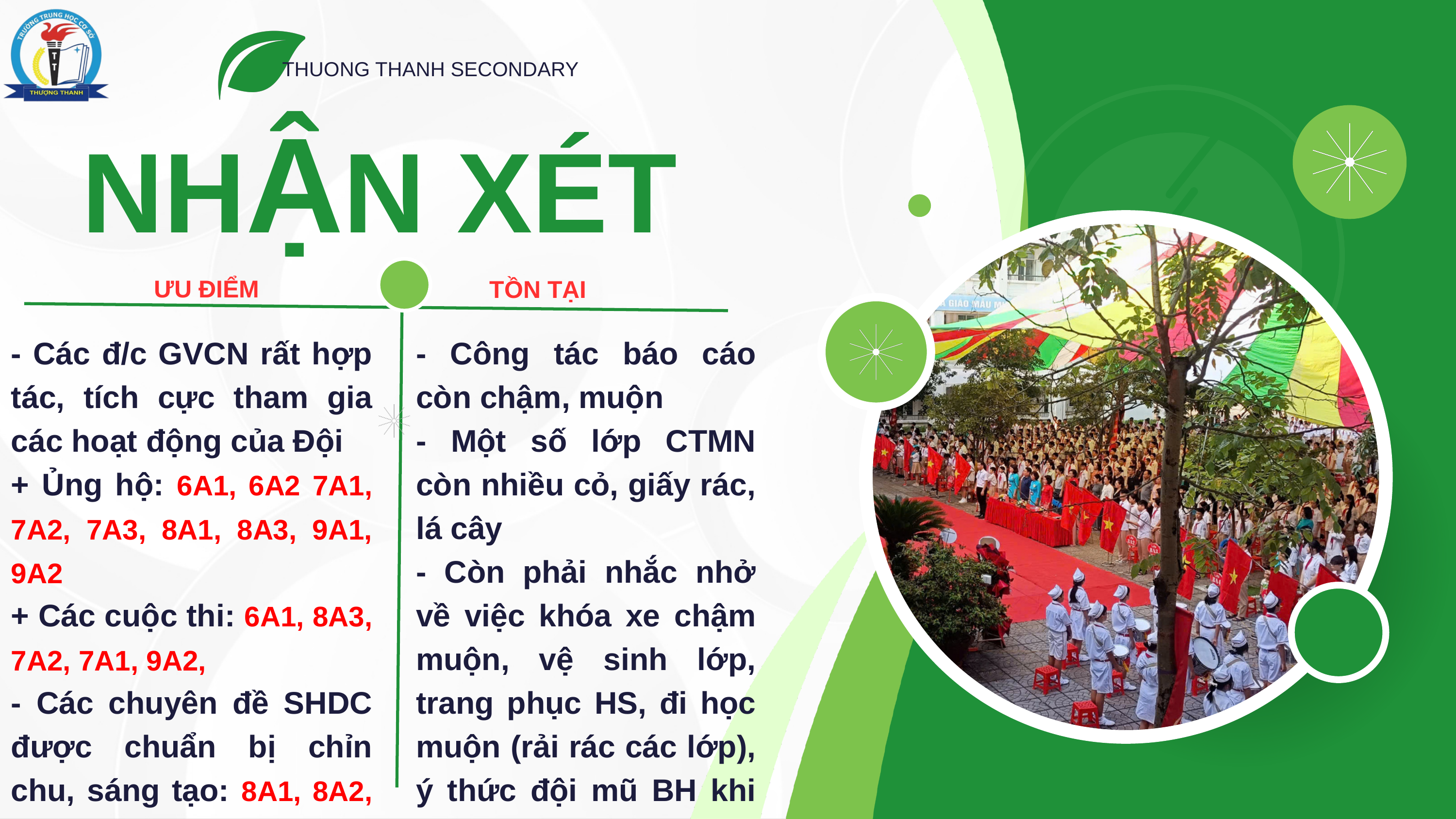

THUONG THANH SECONDARY

NHẬN XÉT

ƯU ĐIỂM
TỒN TẠI

- Các đ/c GVCN rất hợp tác, tích cực tham gia các hoạt động của Đội
+ Ủng hộ: 6A1, 6A2 7A1, 7A2, 7A3, 8A1, 8A3, 9A1, 9A2
+ Các cuộc thi: 6A1, 8A3, 7A2, 7A1, 9A2,
- Các chuyên đề SHDC được chuẩn bị chỉn chu, sáng tạo: 8A1, 8A2, 8A3, 8A4, 8A5, 7A1
- Công tác báo cáo còn chậm, muộn
- Một số lớp CTMN còn nhiều cỏ, giấy rác, lá cây
- Còn phải nhắc nhở về việc khóa xe chậm muộn, vệ sinh lớp, trang phục HS, đi học muộn (rải rác các lớp), ý thức đội mũ BH khi tham gia giao thông (6A2, 6A4, 9A2,…)